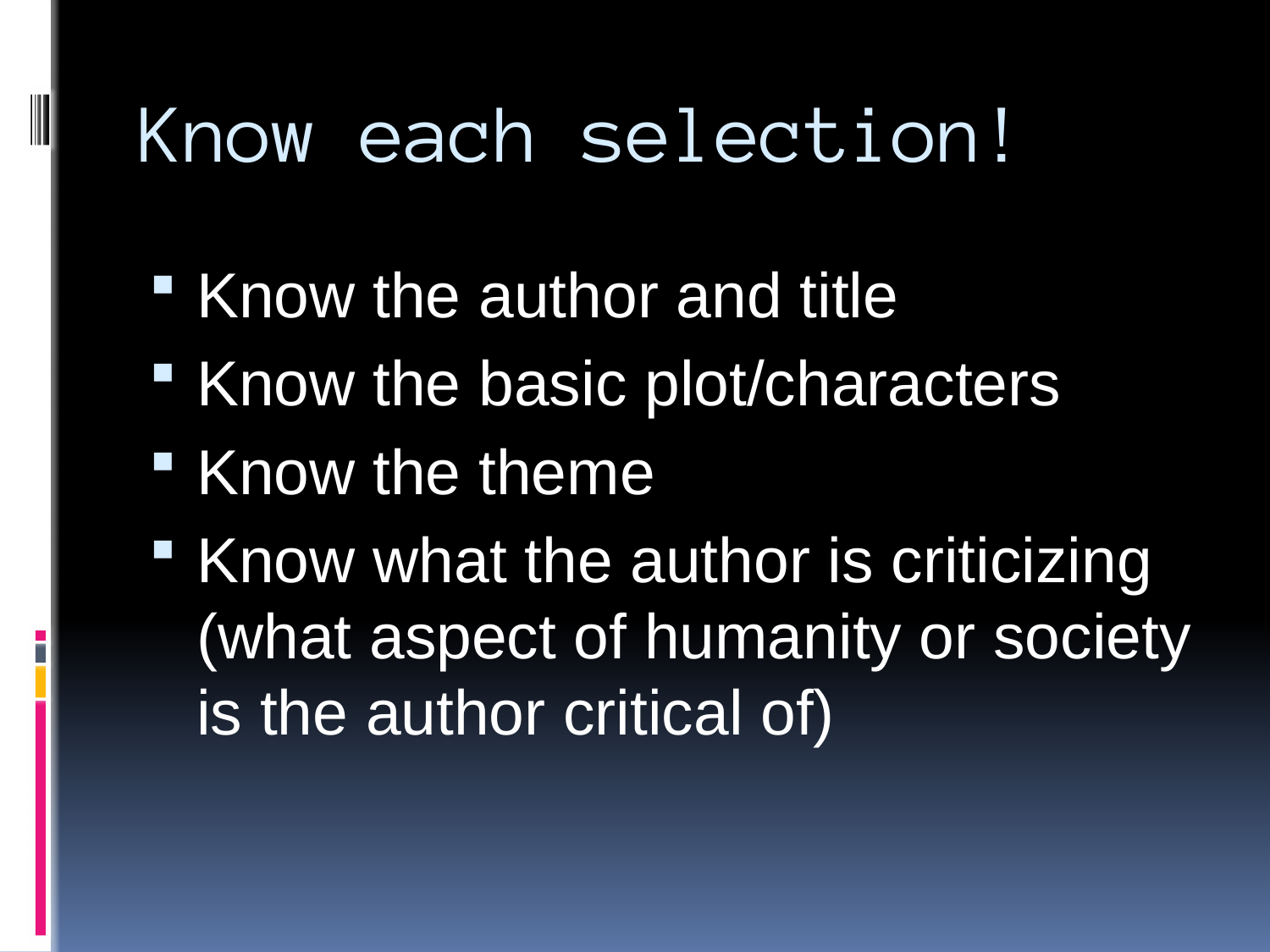

# Know each selection!
Know the author and title
Know the basic plot/characters
Know the theme
Know what the author is criticizing (what aspect of humanity or society is the author critical of)